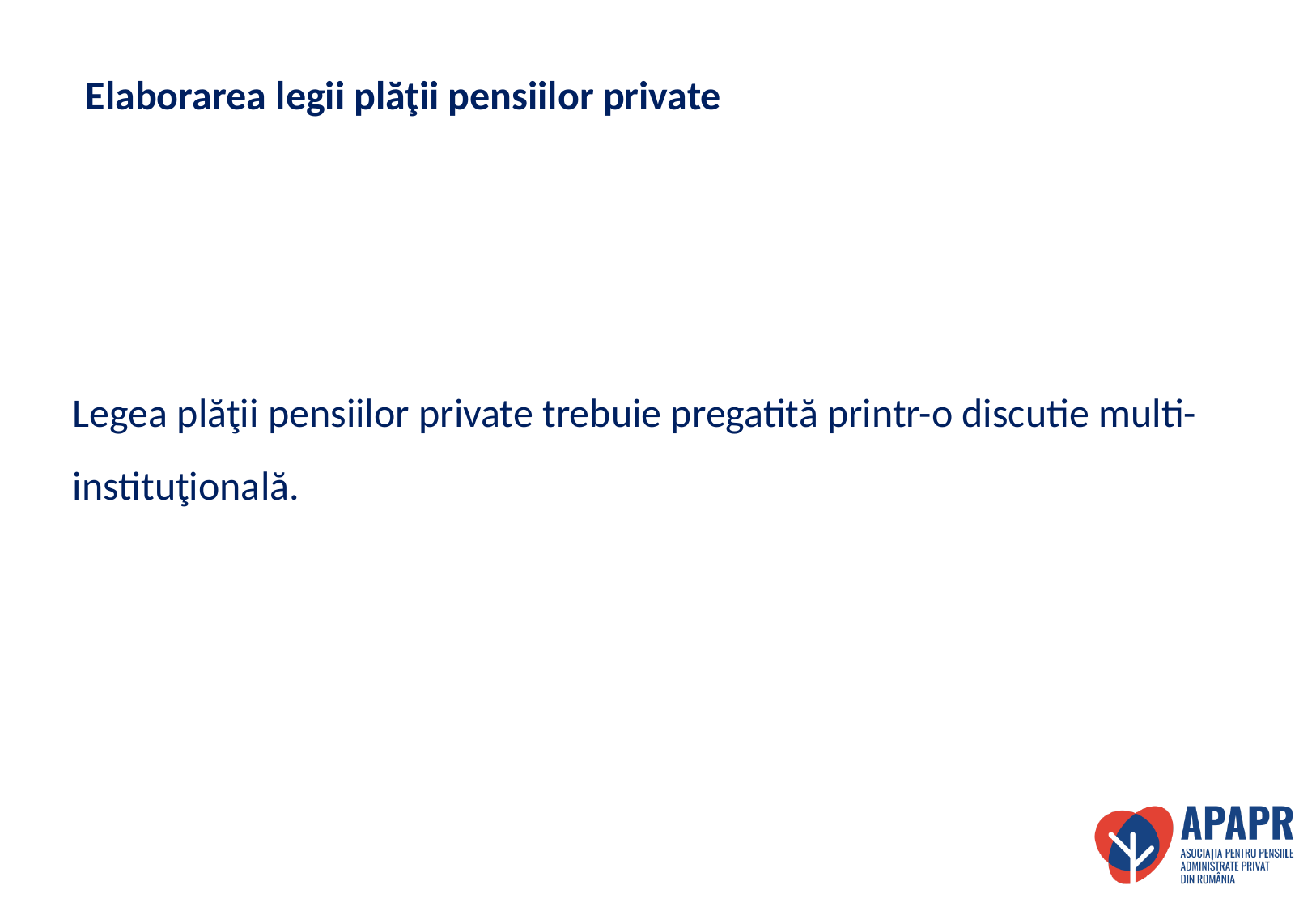

# Elaborarea legii plăţii pensiilor private
Legea plăţii pensiilor private trebuie pregatită printr-o discutie multi-instituţională.